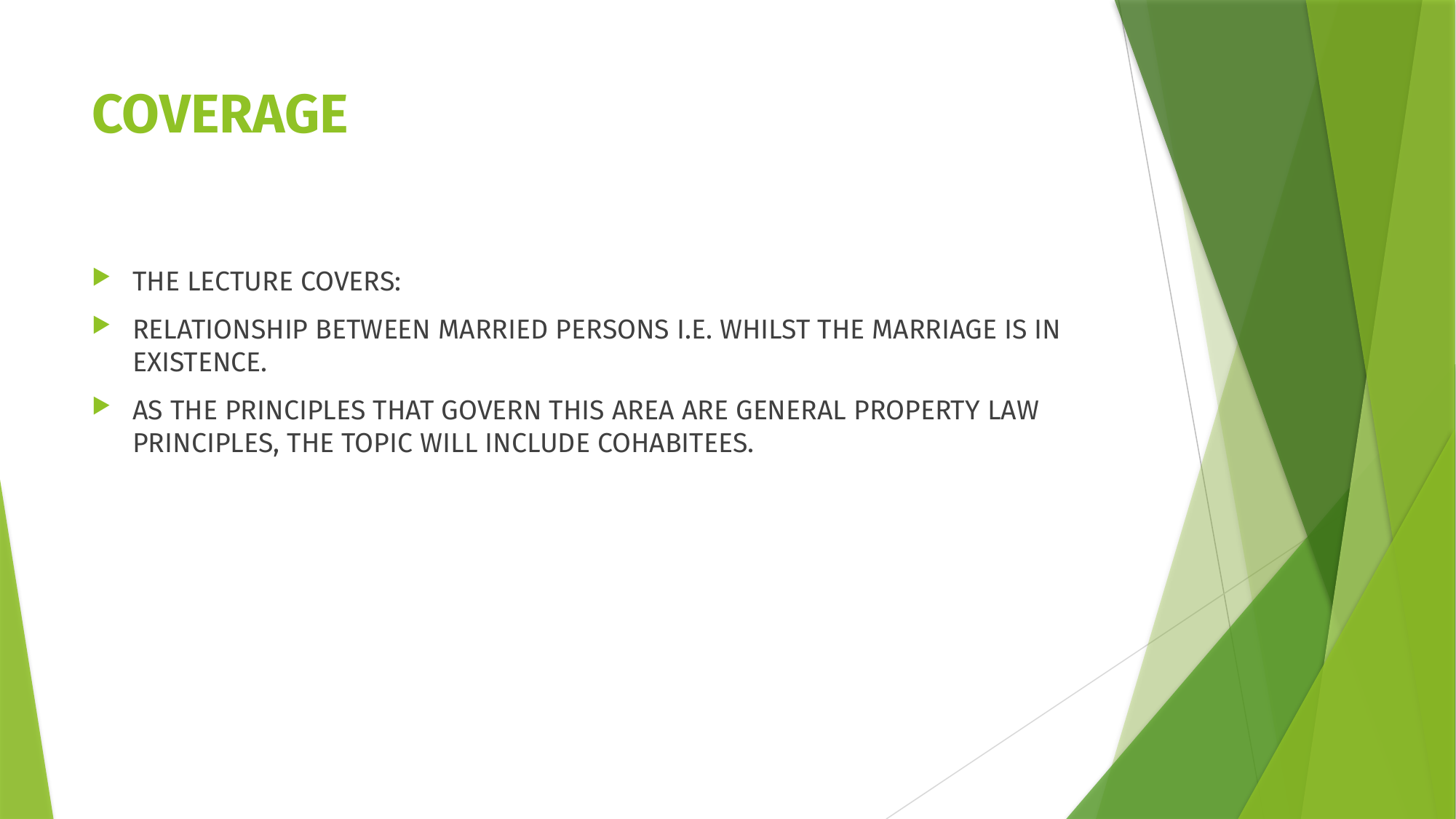

# COVERAGE
THE LECTURE COVERS:
RELATIONSHIP BETWEEN MARRIED PERSONS I.E. WHILST THE MARRIAGE IS IN EXISTENCE.
AS THE PRINCIPLES THAT GOVERN THIS AREA ARE GENERAL PROPERTY LAW PRINCIPLES, THE TOPIC WILL INCLUDE COHABITEES.